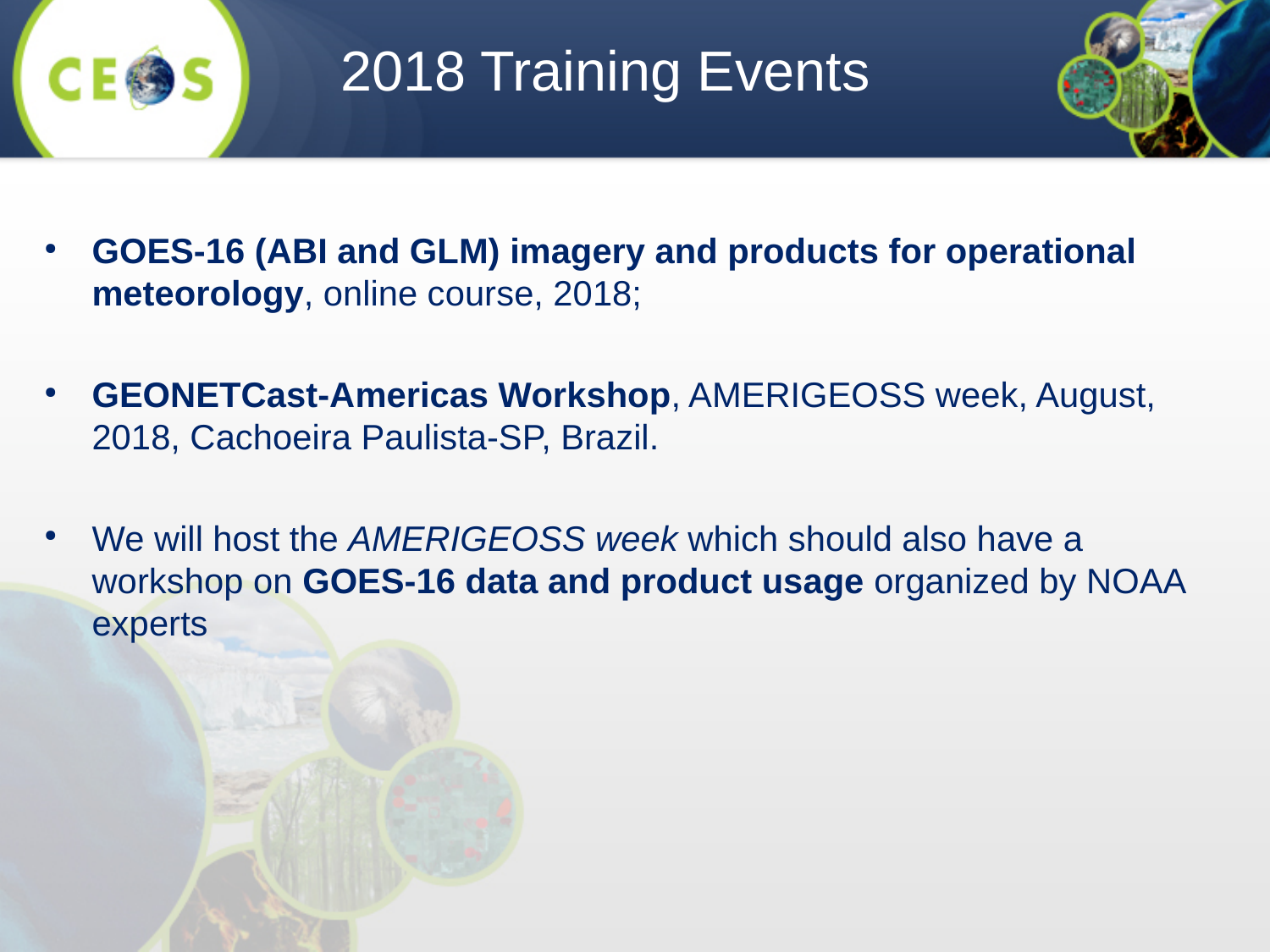

2018 Training Events
GOES-16 (ABI and GLM) imagery and products for operational meteorology, online course, 2018;
GEONETCast-Americas Workshop, AMERIGEOSS week, August, 2018, Cachoeira Paulista-SP, Brazil.
We will host the AMERIGEOSS week which should also have a workshop on GOES-16 data and product usage organized by NOAA experts